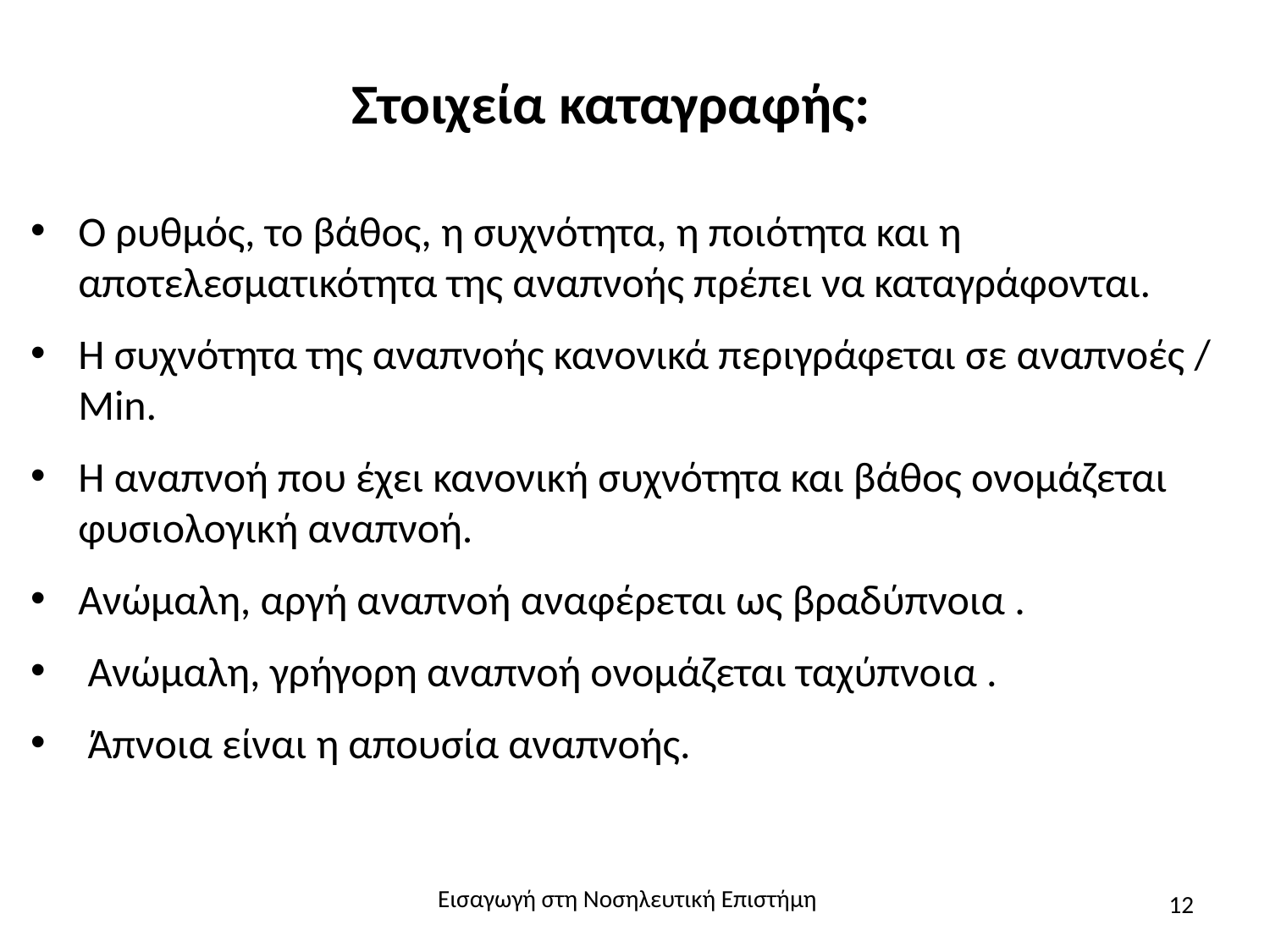

# Στοιχεία καταγραφής:
Ο ρυθμός, το βάθος, η συχνότητα, η ποιότητα και η αποτελεσματικότητα της αναπνοής πρέπει να καταγράφονται.
Η συχνότητα της αναπνοής κανονικά περιγράφεται σε αναπνοές / Min.
Η αναπνοή που έχει κανονική συχνότητα και βάθος ονομάζεται φυσιολογική αναπνοή.
Ανώμαλη, αργή αναπνοή αναφέρεται ως βραδύπνοια .
 Ανώμαλη, γρήγορη αναπνοή ονομάζεται ταχύπνοια .
 Άπνοια είναι η απουσία αναπνοής.
Εισαγωγή στη Νοσηλευτική Επιστήμη

12